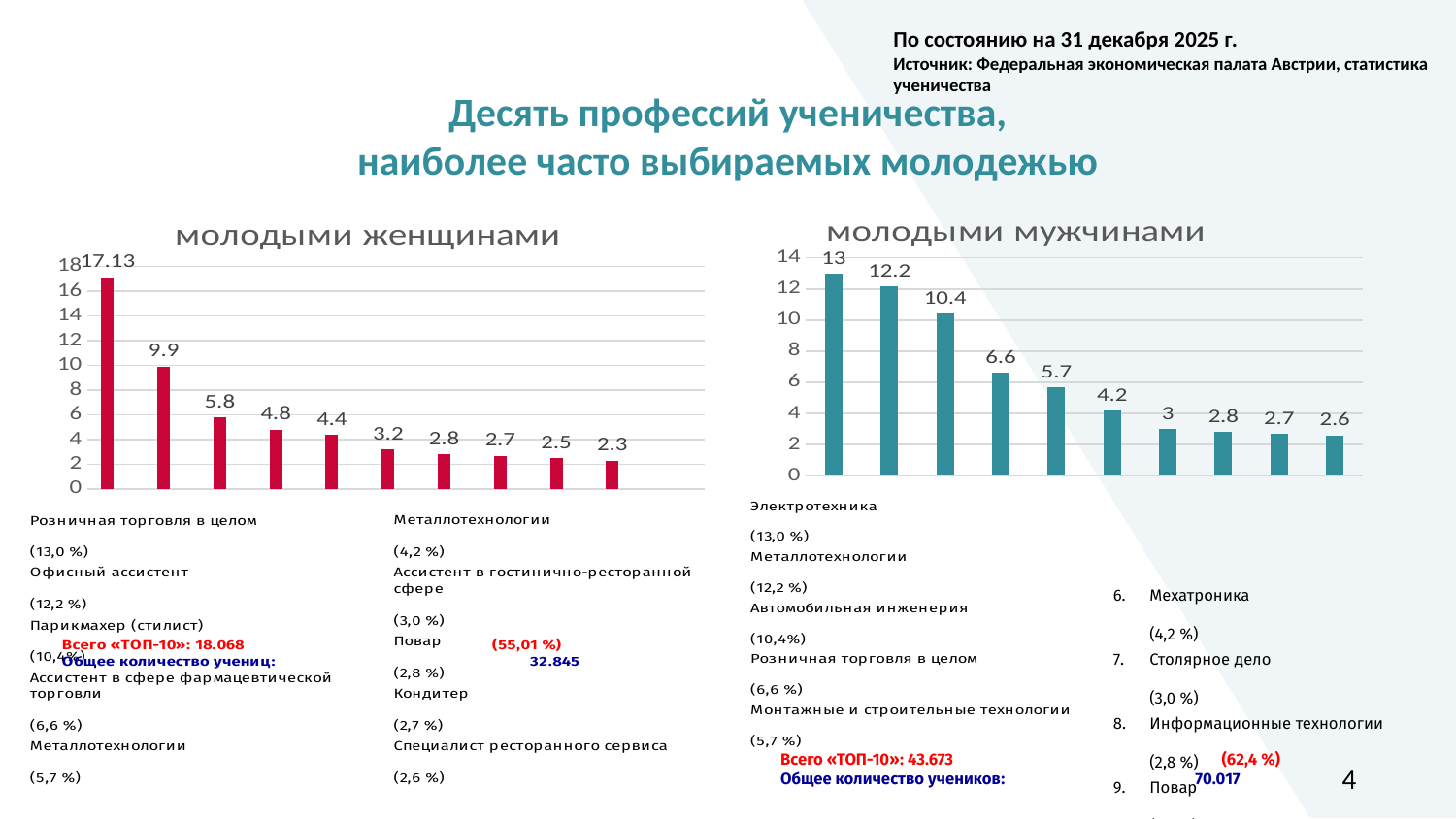

По состоянию на 31 декабря 2025 г.
Источник: Федеральная экономическая палата Австрии, статистика ученичества
Десять профессий ученичества,
наиболее часто выбираемых молодежью

### Chart: молодыми мужчинами

| Category | Datenreihe 1 |
|---|---|
| Electrical engineering | 13.0 |
| Metal technology | 12.2 |
| Motor vehicle engineering | 10.4 |
| Retail trade overall | 6.6 |
| Installations and building technology | 5.7 |
| Mechatronics  | 4.2 |
| Joinery | 3.0 |
| Information technology | 2.8 |
| Cook | 2.7 |
| Carpentry | 2.6 |

### Chart: молодыми женщинами

| Category | by young women | Spalte1 |
|---|---|---|
| Retail trade overall | 17.13 | None |
| Office assistant | 9.9 | None |
| Hairdresser (stylist) | 5.8 | None |
| Administrative assistant | 4.8 | None |
| Pharmaceutical trade assistance  | 4.4 | None |
| Metal technology | 3.2 | None |
| Hotel and restaurant trade assistant | 2.8 | None |
| Cook | 2.7 | None |
| Cake and pastry baker | 2.5 | None |
| Restaurant specialist | 2.3 | None |
Мехатроника 	(4,2 %)
Столярное дело	(3,0 %)
Информационные технологии	(2,8 %)
Повар	(2,7 %)
Плотницкое дело	(2,6 %)

Всего «ТОП-10»: 43.673	(62,4 %)
Общее количество учеников:                                                 70.017

4